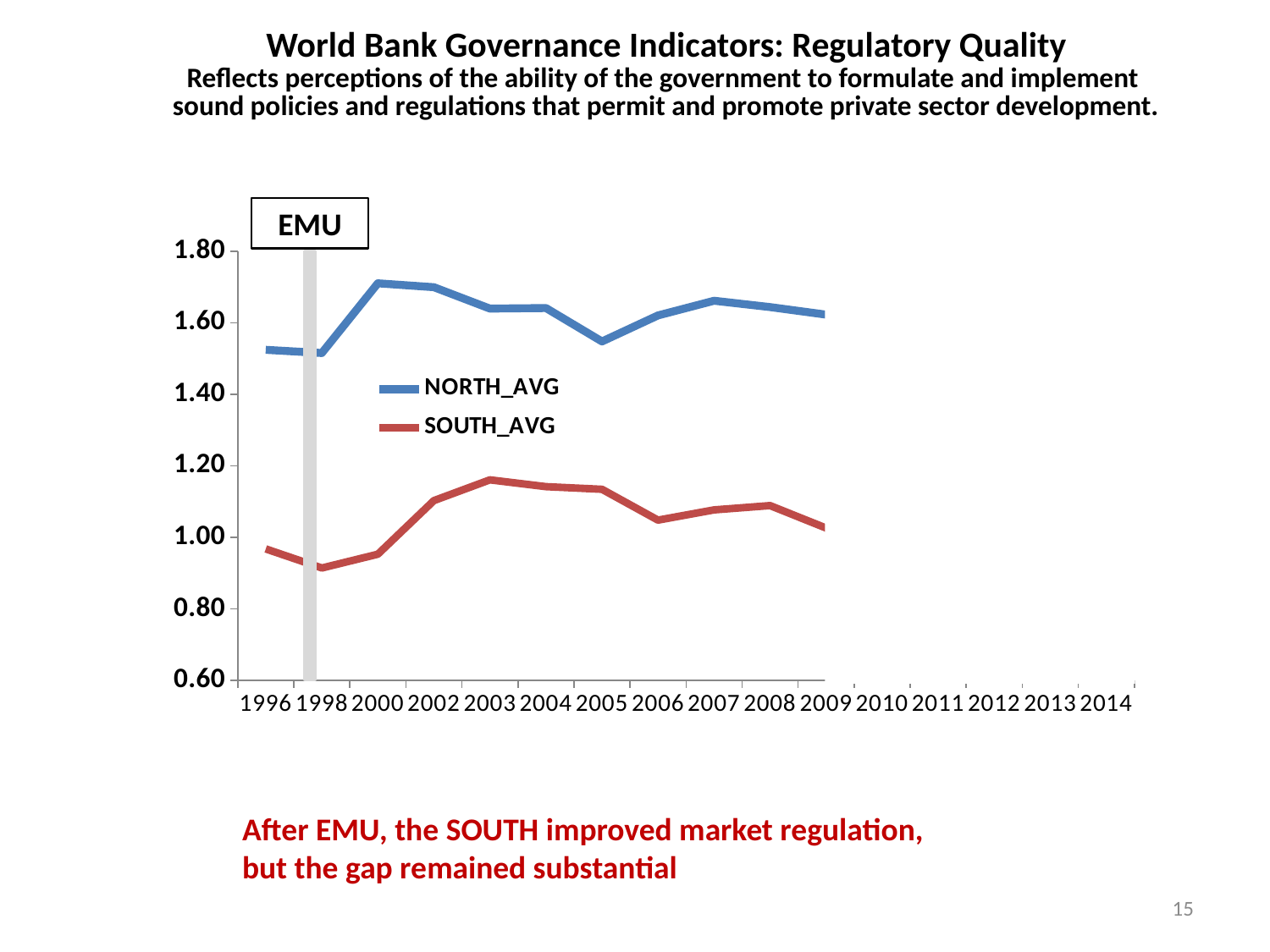

| World Bank Governance Indicators: Regulatory Quality Reflects perceptions of the ability of the government to formulate and implement sound policies and regulations that permit and promote private sector development. |
| --- |
EMU

### Chart

| Category | NORTH_AVG | SOUTH_AVG |
|---|---|---|
| 1996 | 1.5242446064949036 | 0.967522144317627 |
| 1998 | 1.5152751604715984 | 0.9141558170318603 |
| 2000 | 1.7102506558100383 | 0.9526939749717712 |
| 2002 | 1.6993583242098491 | 1.1026541113853454 |
| 2003 | 1.6395277778307598 | 1.1607510805130006 |
| 2004 | 1.6410591006278992 | 1.1416748046875 |
| 2005 | 1.5476736823717754 | 1.1343745112419128 |
| 2006 | 1.620358169078827 | 1.0480225086212158 |
| 2007 | 1.661475419998169 | 1.0765884518623352 |
| 2008 | 1.6436922748883565 | 1.088706111907959 |
| 2009 | 1.622576117515564 | 1.025818109512329 |
| 2010 | 1.6314022143681843 | 0.9429257273674011 |
| 2011 | 1.6465420325597127 | 0.8091277956962586 |
| 2012 | 1.605777661005656 | 0.8207042992115021 |
| 2013 | 1.6306016047795613 | 0.8497007727622986 |
| 2014 | 1.6586729685465496 | 0.7277334749698638 |

After EMU, the SOUTH improved market regulation,
but the gap remained substantial
15